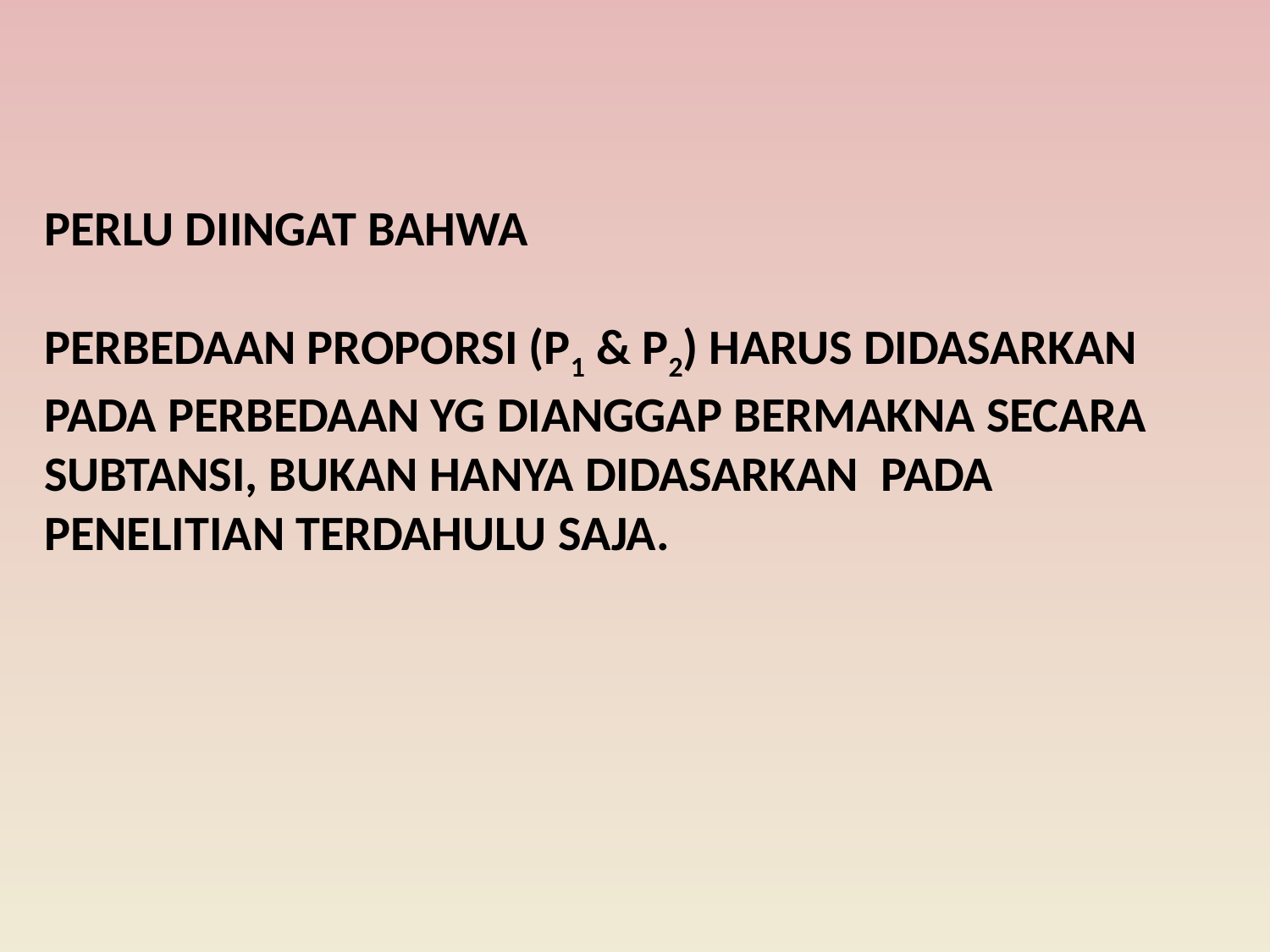

Perlu diingat bahwa

perbedaan proporsi (p1 & p2) harus didasarkan pada perbedaan yg dianggap bermakna secara subtansi, bukan hanya didasarkan  pada penelitian terdahulu saja.